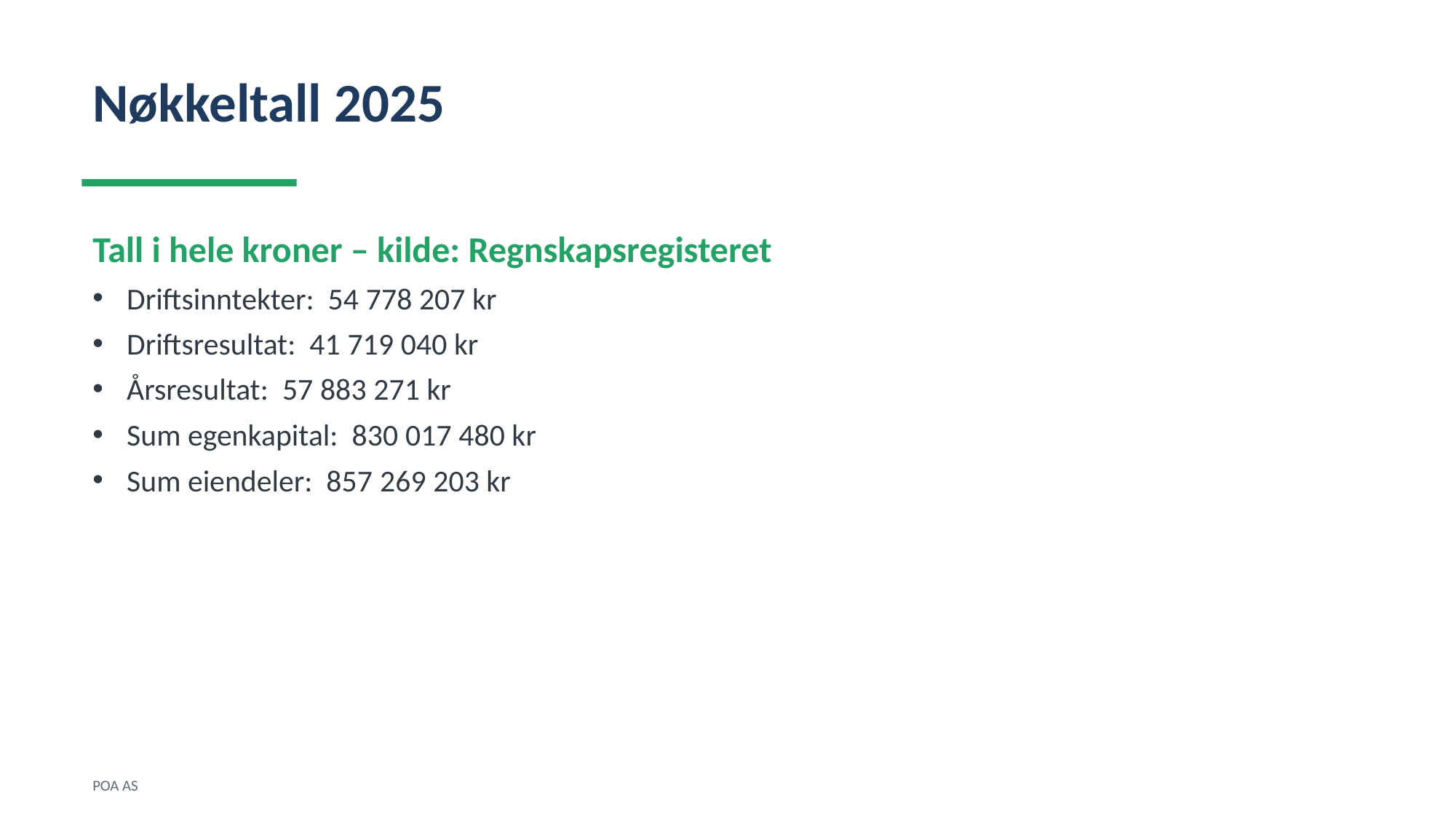

Nøkkeltall 2025

Tall i hele kroner – kilde: Regnskapsregisteret
Driftsinntekter:  54 778 207 kr
Driftsresultat:  41 719 040 kr
Årsresultat:  57 883 271 kr
Sum egenkapital:  830 017 480 kr
Sum eiendeler:  857 269 203 kr
POA AS